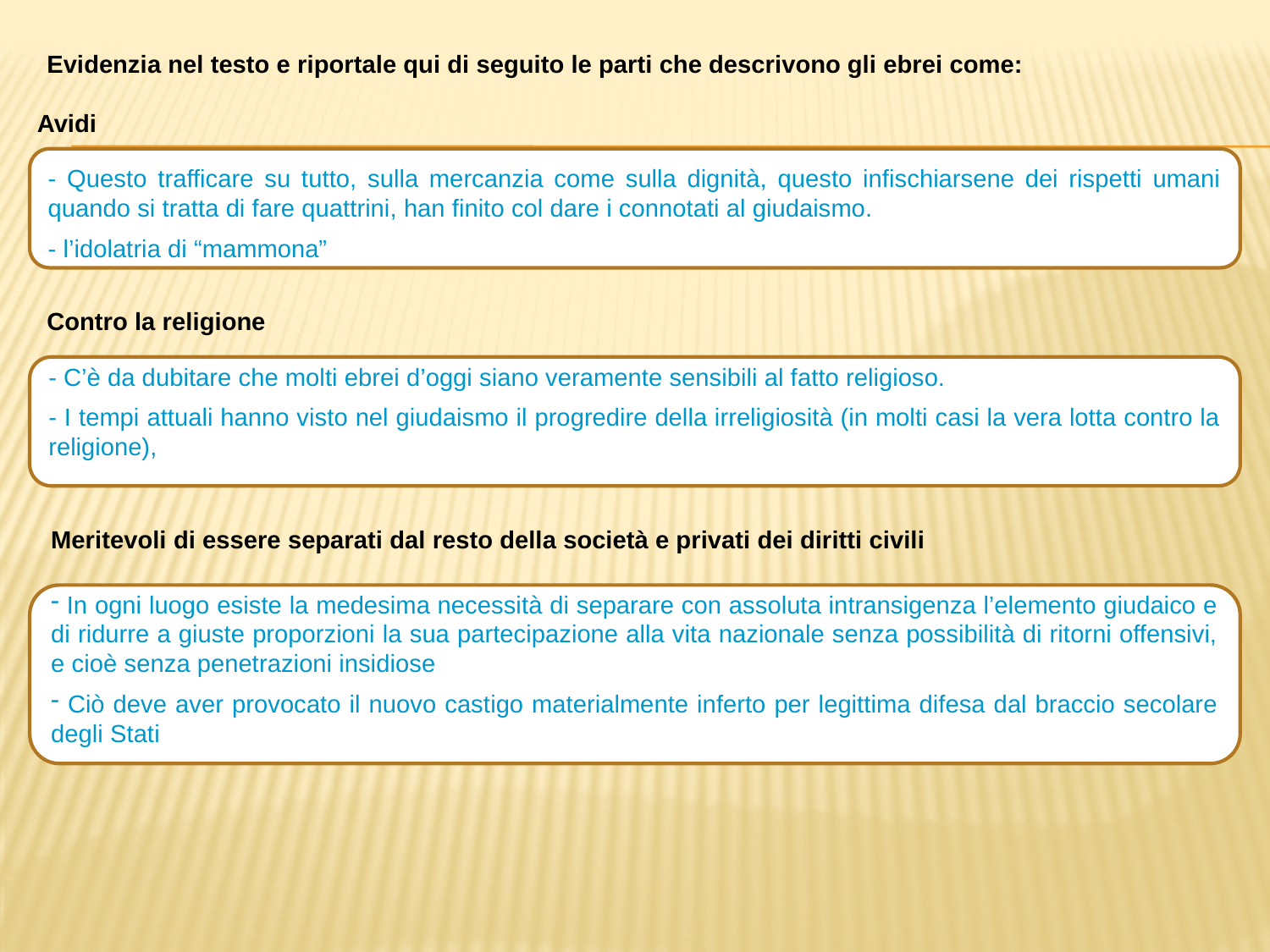

Evidenzia nel testo e riportale qui di seguito le parti che descrivono gli ebrei come:

Avidi

- Questo trafficare su tutto, sulla mercanzia come sulla dignità, questo infischiarsene dei rispetti umani quando si tratta di fare quattrini, han finito col dare i connotati al giudaismo.
- l’idolatria di “mammona”

Contro la religione

- C’è da dubitare che molti ebrei d’oggi siano veramente sensibili al fatto religioso.
- I tempi attuali hanno visto nel giudaismo il progredire della irreligiosità (in molti casi la vera lotta contro la religione),

  Meritevoli di essere separati dal resto della società e privati dei diritti civili

 In ogni luogo esiste la medesima necessità di separare con assoluta intransigenza l’elemento giudaico e di ridurre a giuste proporzioni la sua partecipazione alla vita nazionale senza possibilità di ritorni offensivi, e cioè senza penetrazioni insidiose
 Ciò deve aver provocato il nuovo castigo materialmente inferto per legittima difesa dal braccio secolare degli Stati